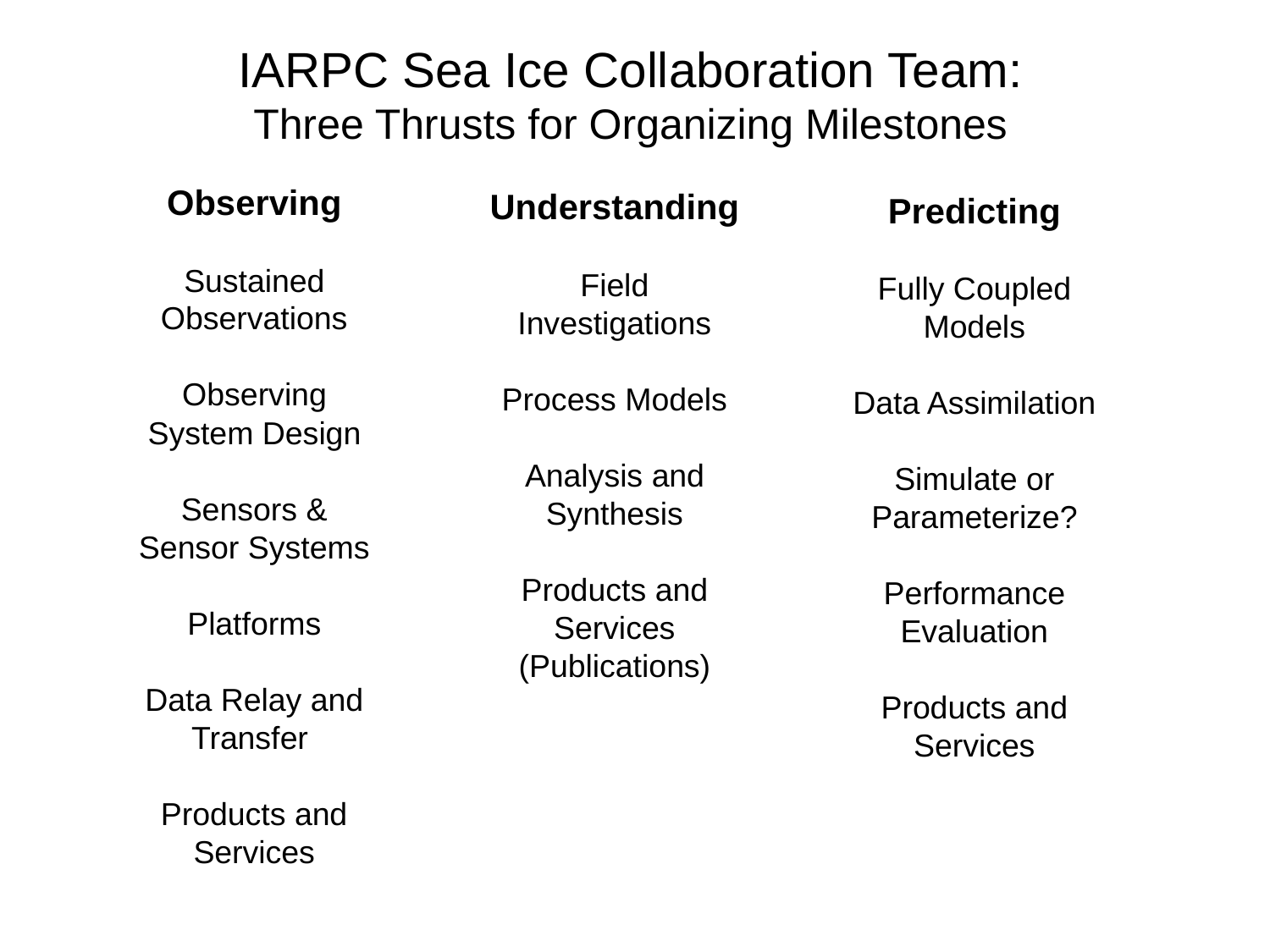

IARPC Sea Ice Collaboration Team:
Three Thrusts for Organizing Milestones
Understanding

Field Investigations

Process Models

Analysis and Synthesis

Products and Services
(Publications)
Predicting

Fully Coupled Models

Data Assimilation

Simulate or Parameterize?

Performance Evaluation

Products and Services

Observing

Sustained Observations

Observing System Design

Sensors & Sensor Systems

Platforms

Data Relay and Transfer

Products and Services